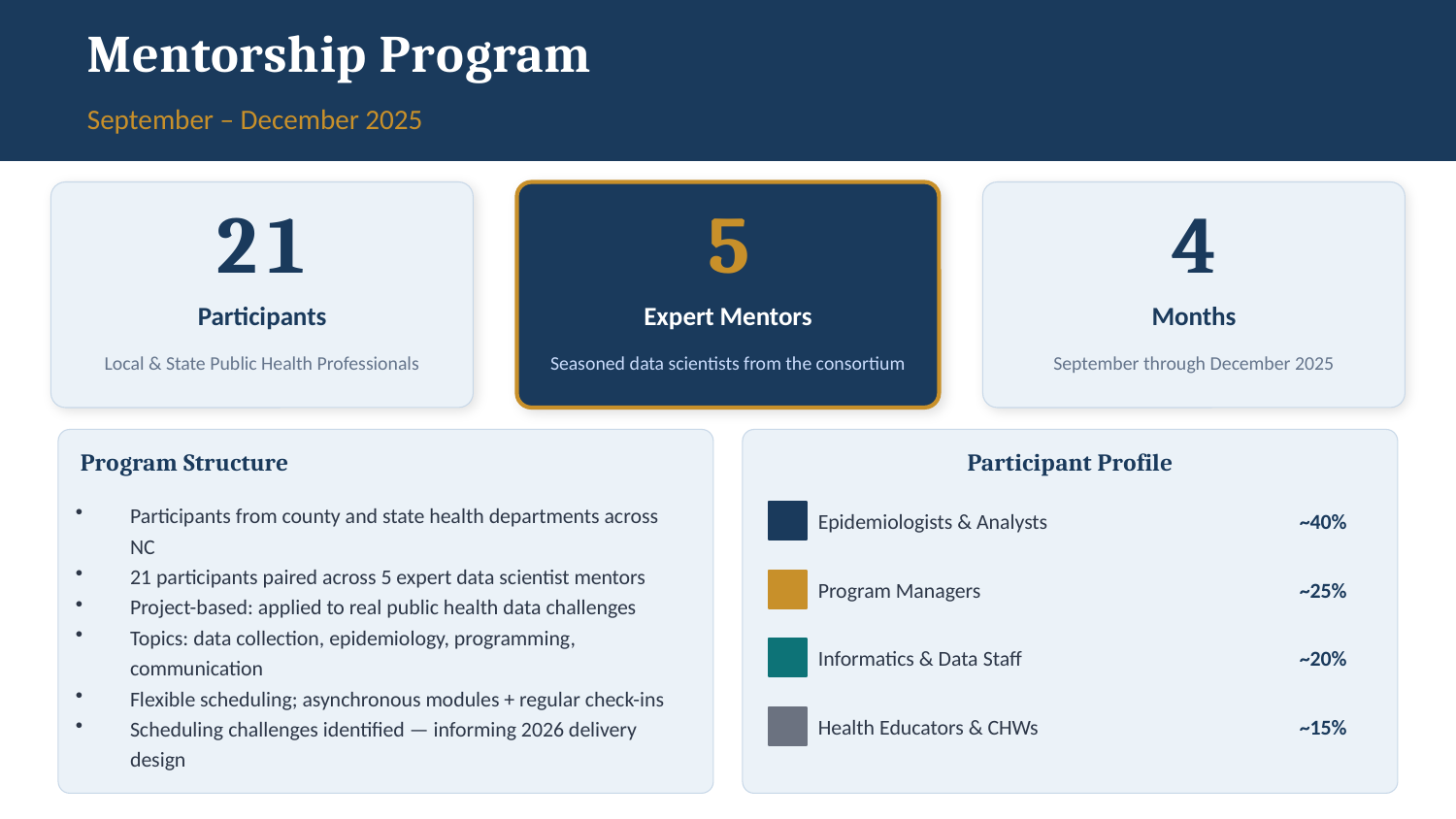

Mentorship Program
September – December 2025

21
5
4
Participants
Expert Mentors
Months
Local & State Public Health Professionals
Seasoned data scientists from the consortium
September through December 2025

Program Structure
Participant Profile
Participants from county and state health departments across NC
21 participants paired across 5 expert data scientist mentors
Project-based: applied to real public health data challenges
Topics: data collection, epidemiology, programming, communication
Flexible scheduling; asynchronous modules + regular check-ins
Scheduling challenges identified — informing 2026 delivery design
Epidemiologists & Analysts
~40%

Program Managers
~25%

Informatics & Data Staff
~20%

Health Educators & CHWs
~15%